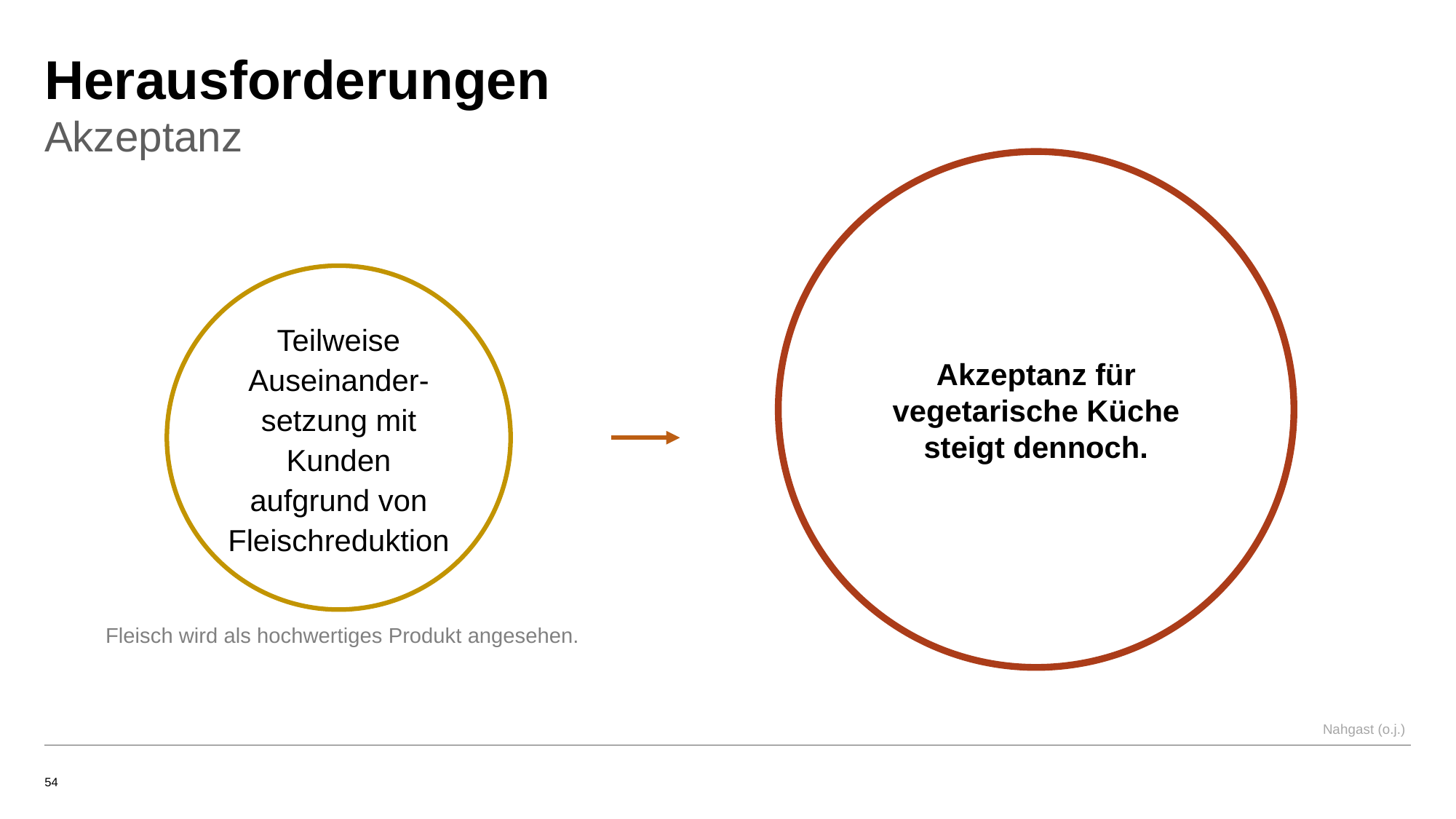

# Herausforderungen
Akzeptanz
Akzeptanz für vegetarische Küche steigt dennoch.
Teilweise Auseinander-setzung mit Kunden aufgrund von Fleischreduktion
Fleisch wird als hochwertiges Produkt angesehen.
Nahgast (o.j.)